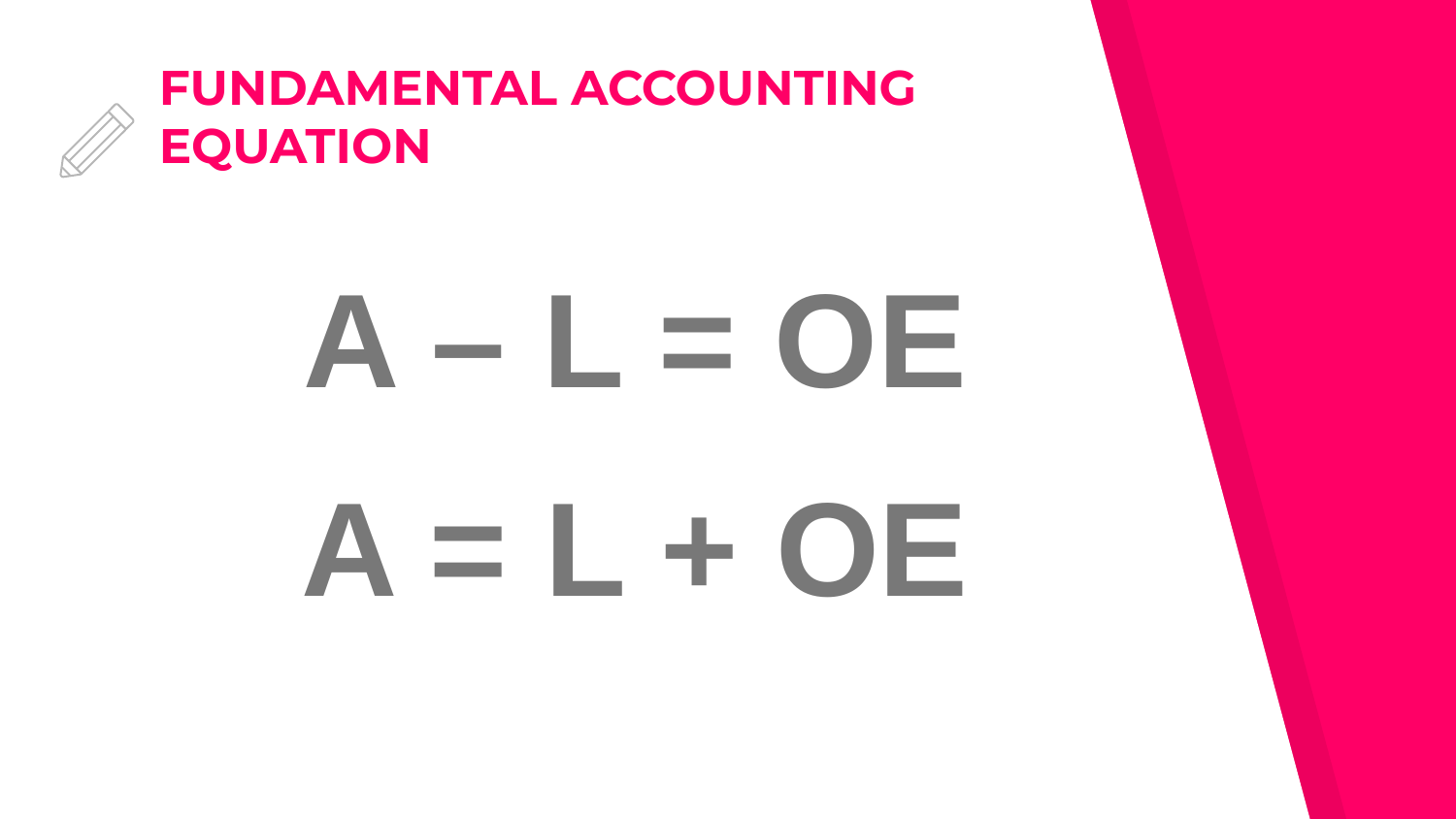

# FUNDAMENTAL ACCOUNTING EQUATION

A – L = OE

A = L + OE